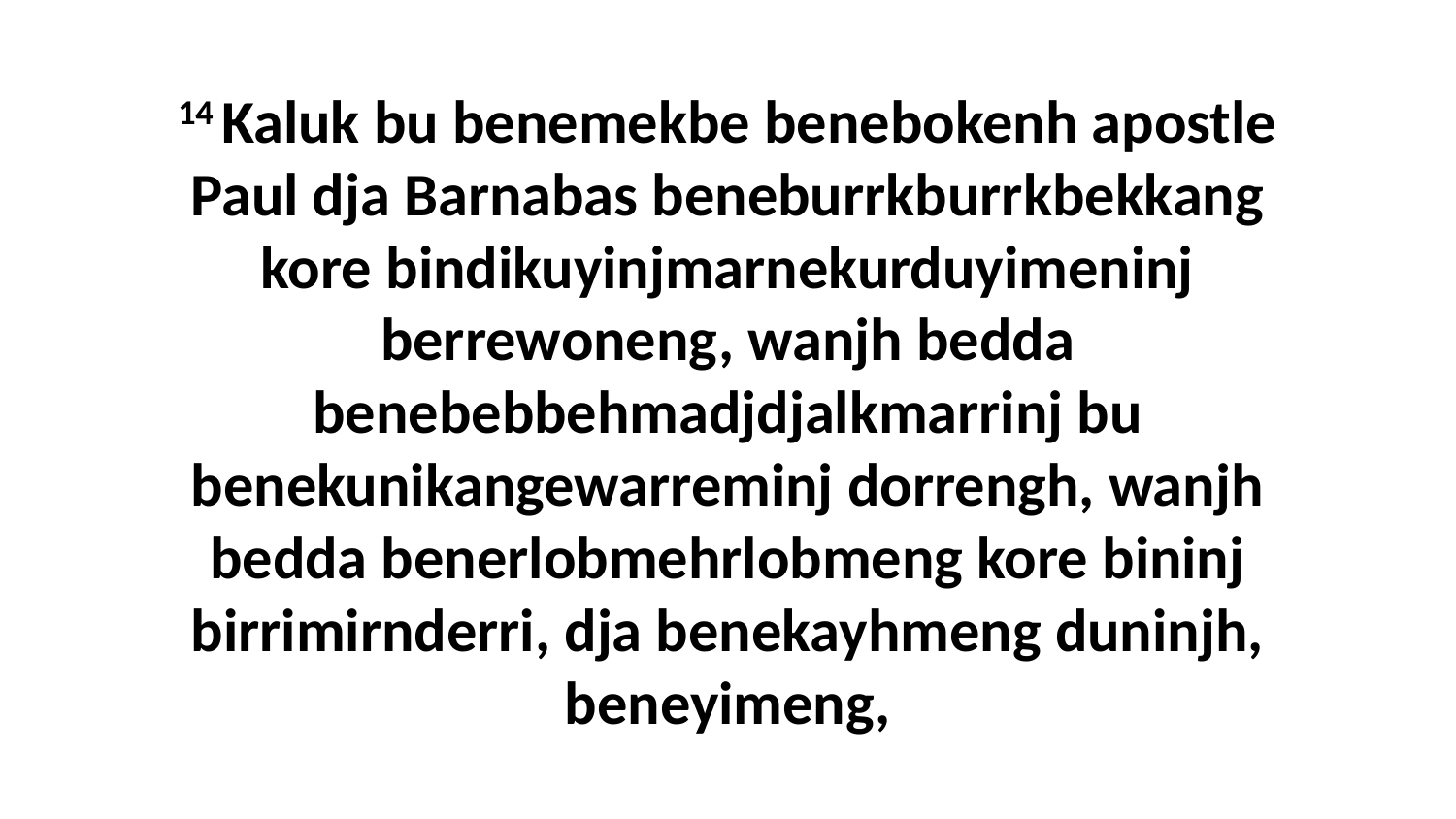

14 Kaluk bu benemekbe benebokenh apostle Paul dja Barnabas beneburrkburrkbekkang kore bindikuyinjmarnekurduyimeninj berrewoneng, wanjh bedda benebebbehmadjdjalkmarrinj bu benekunikangewarreminj dorrengh, wanjh bedda benerlobmehrlobmeng kore bininj birrimirnderri, dja benekayhmeng duninjh, beneyimeng,